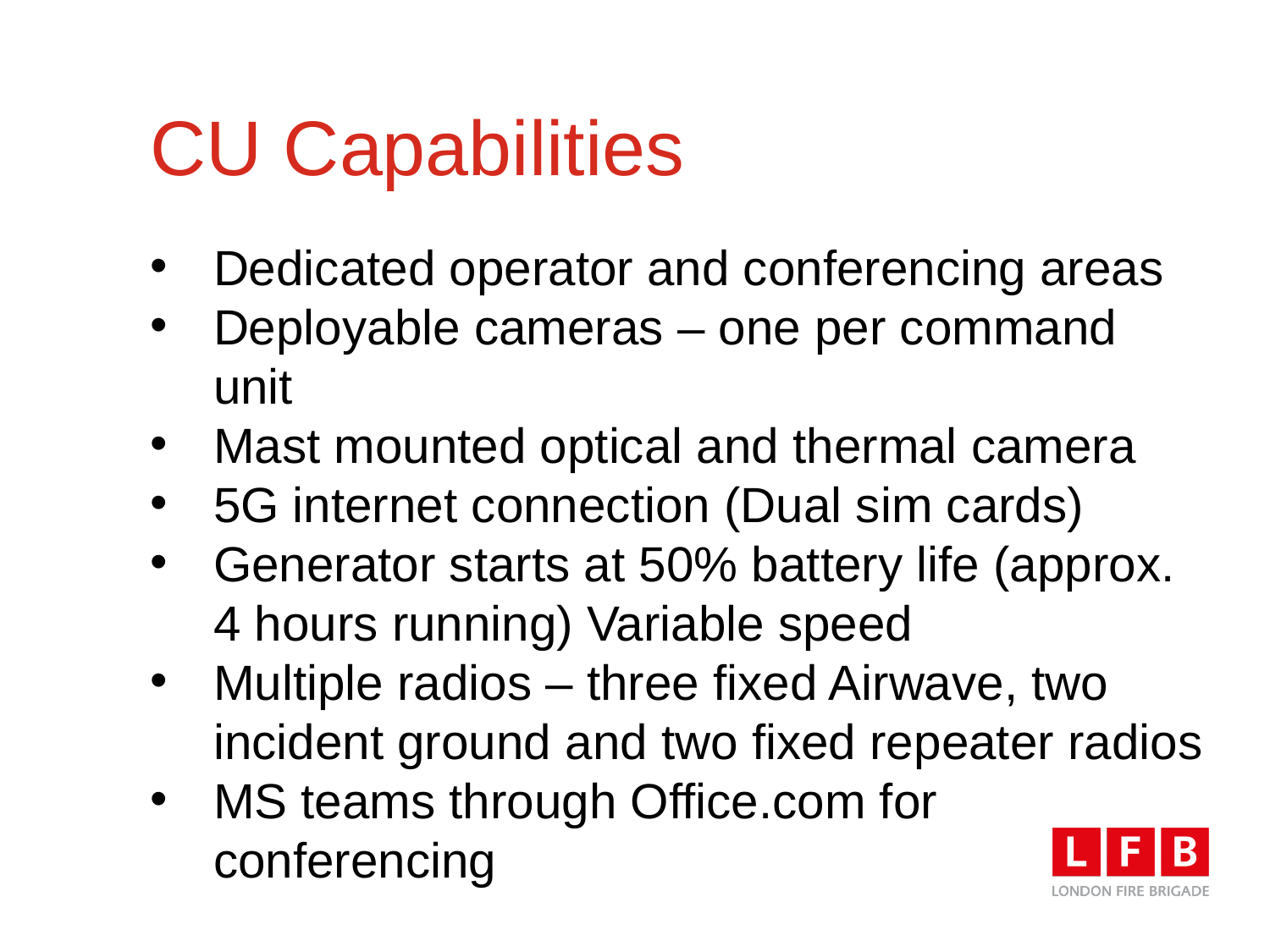

# CU Capabilities
Dedicated operator and conferencing areas
Deployable cameras – one per command unit
Mast mounted optical and thermal camera
5G internet connection (Dual sim cards)
Generator starts at 50% battery life (approx. 4 hours running) Variable speed
Multiple radios – three fixed Airwave, two incident ground and two fixed repeater radios
MS teams through Office.com for conferencing